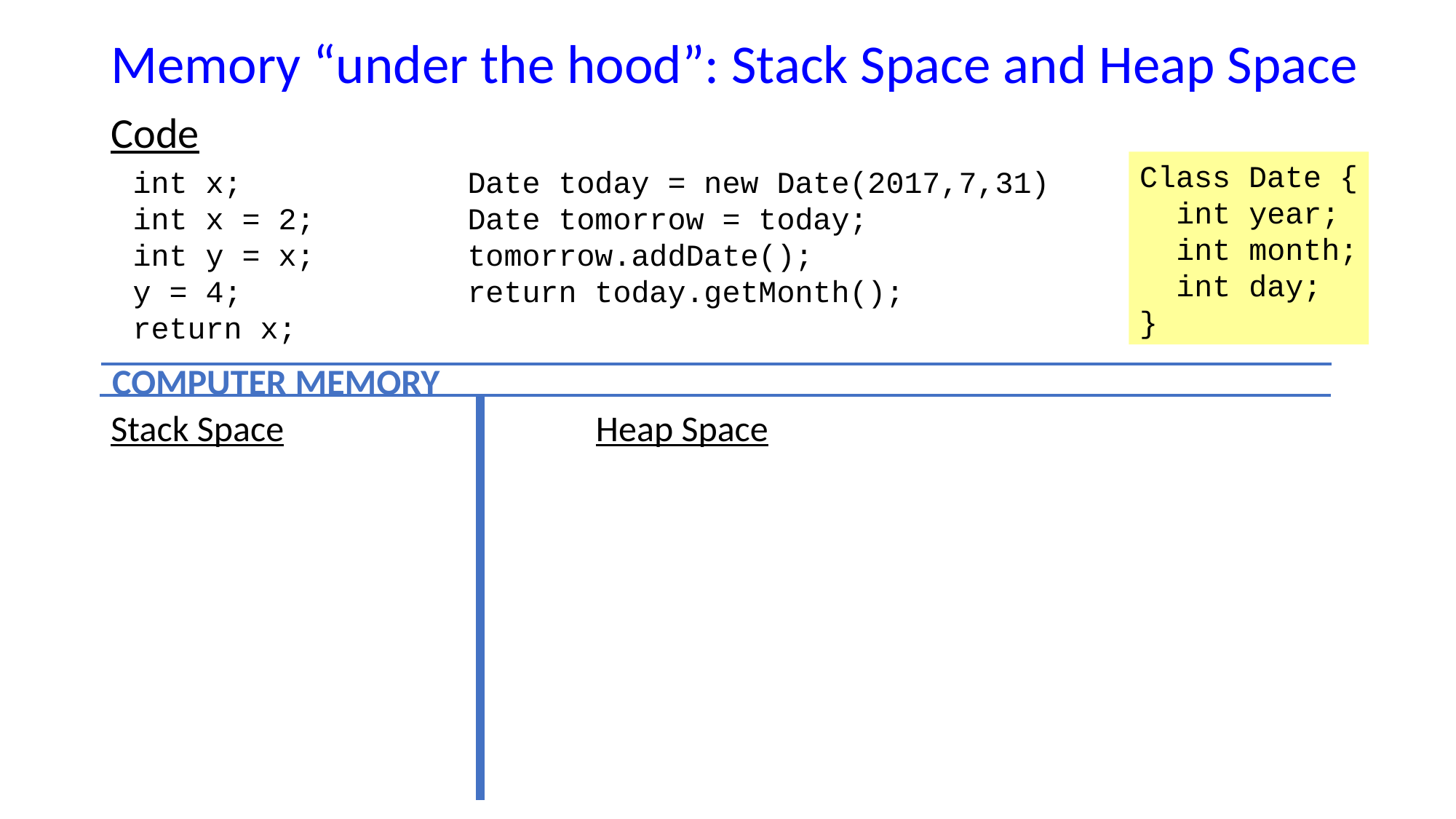

# Memory “under the hood”: Stack Space and Heap Space
Code
Class Date {
  int year;
  int month;
  int day;
}
int x;
int x = 2;
int y = x;
y = 4;
return x;
Date today = new Date(2017,7,31)
Date tomorrow = today;
tomorrow.addDate();
return today.getMonth();
COMPUTER MEMORY
Stack Space
Heap Space